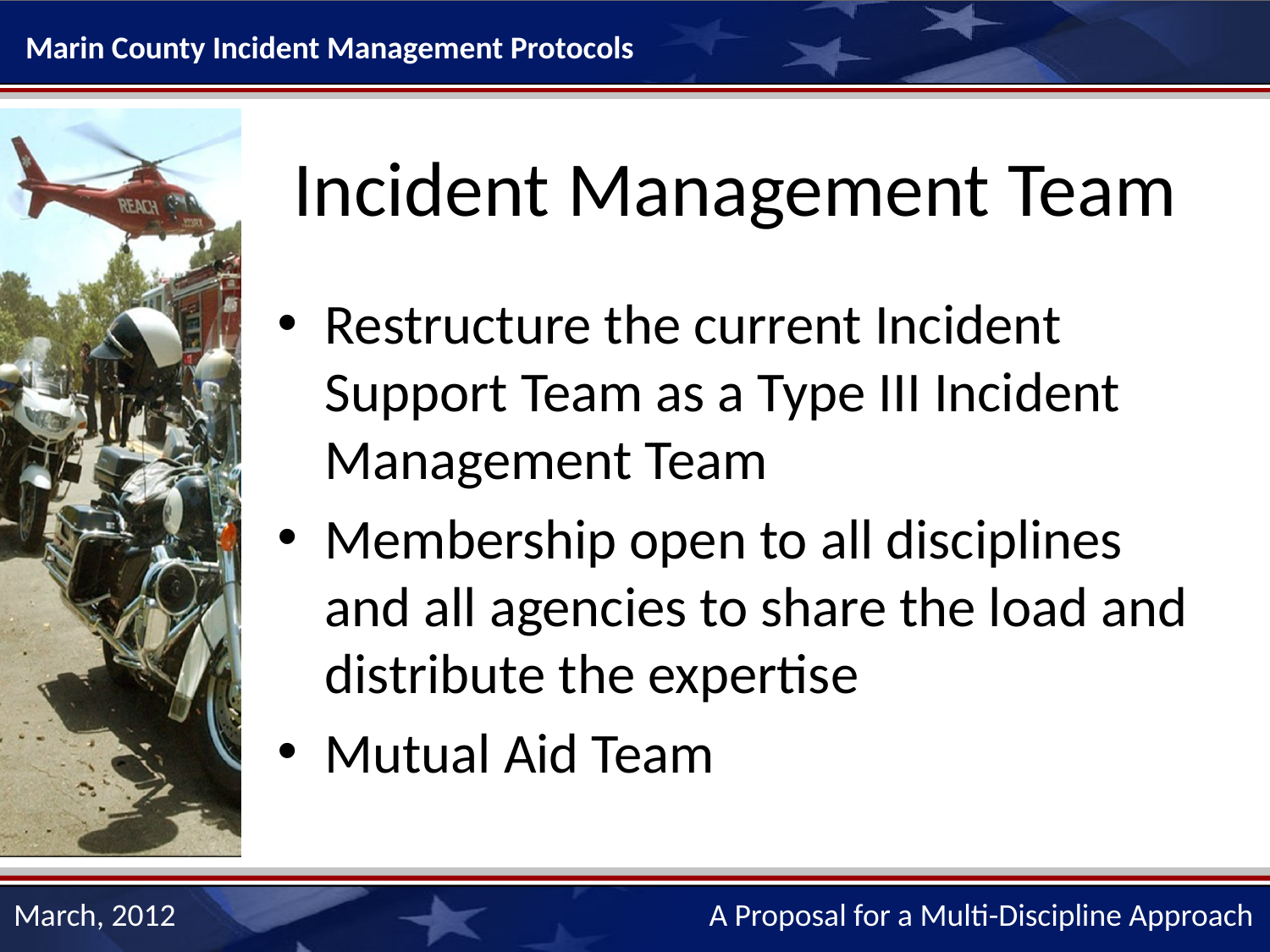

# Incident Management Team
Restructure the current Incident Support Team as a Type III Incident Management Team
Membership open to all disciplines and all agencies to share the load and distribute the expertise
Mutual Aid Team